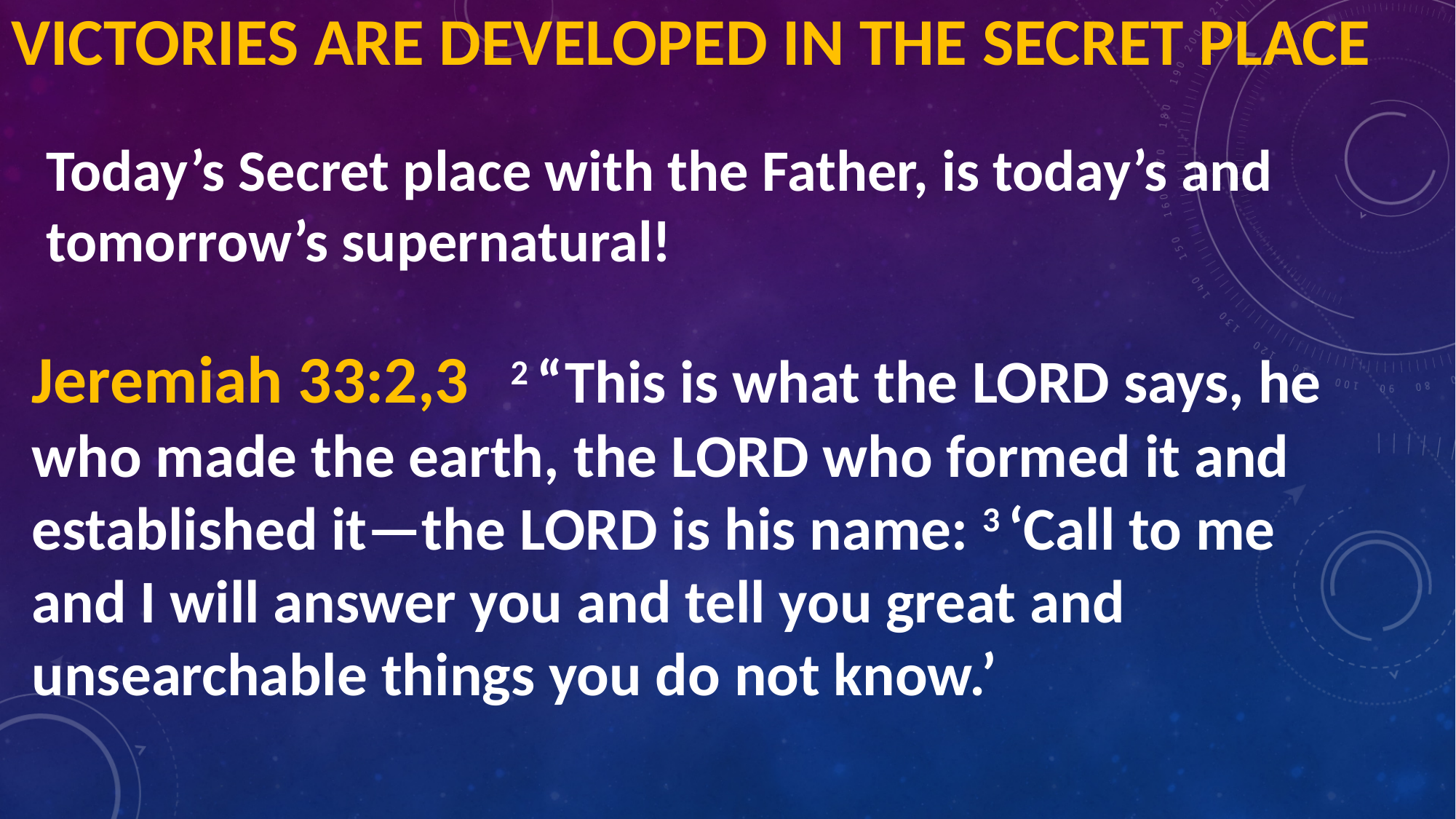

# Victories are developed in the Secret Place
Today’s Secret place with the Father, is today’s and tomorrow’s supernatural!

Jeremiah 33:2,3   2 “This is what the Lord says, he who made the earth, the Lord who formed it and established it—the Lord is his name: 3 ‘Call to me and I will answer you and tell you great and unsearchable things you do not know.’